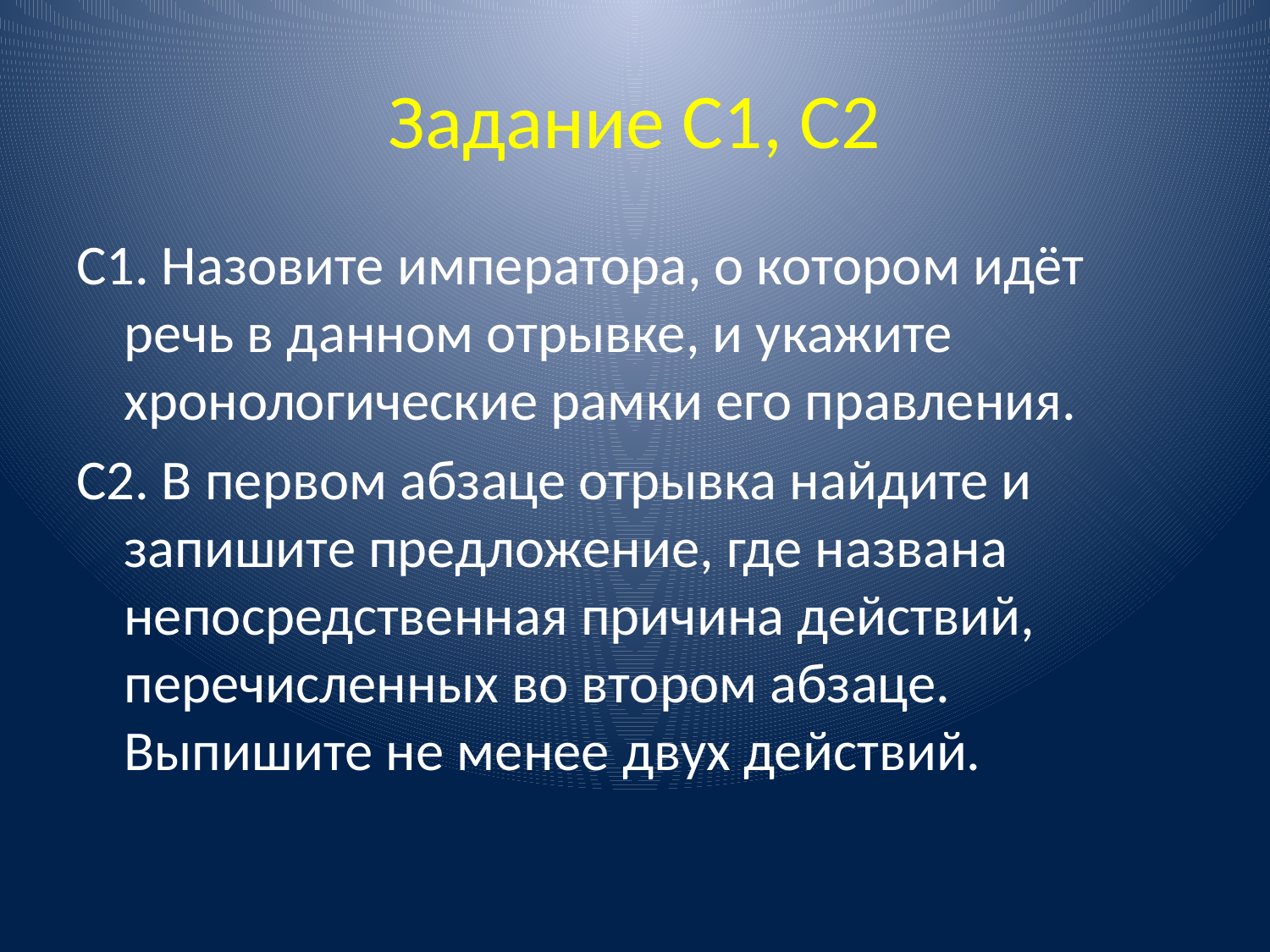

# Задание С1, С2
С1. Назовите императора, о котором идёт речь в данном отрывке, и укажите хронологические рамки его правления.
С2. В первом абзаце отрывка найдите и запишите предложение, где названа непосредственная причина действий, перечисленных во втором абзаце. Выпишите не менее двух действий.